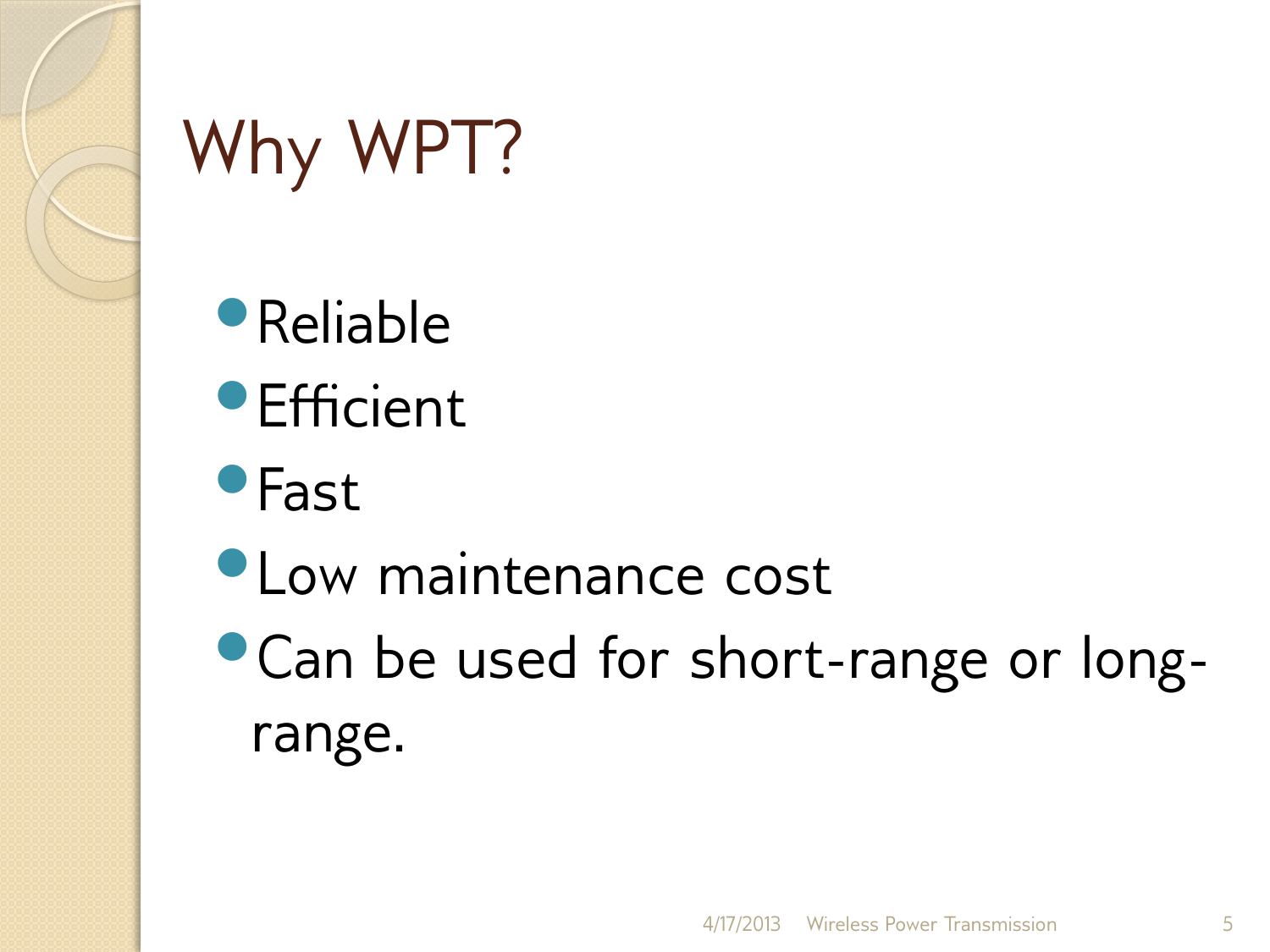

# Why WPT?
Reliable
Efficient
Fast
Low maintenance cost
Can be used for short-range or long-range.
4/17/2013
Wireless Power Transmission
5